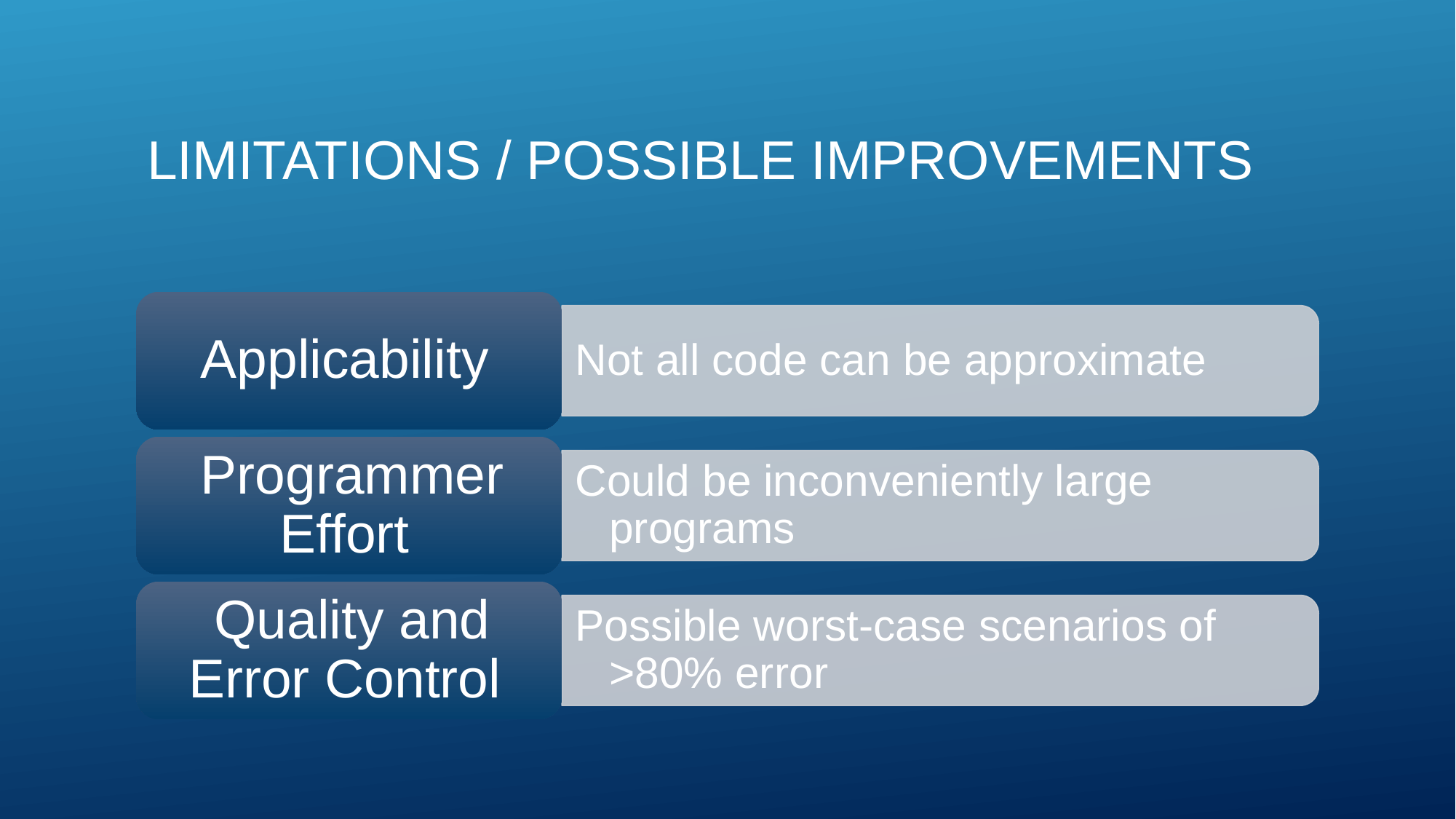

# Limitations / Possible Improvements
Not all code can be approximate
Applicability
Could be inconveniently large programs
Programmer Effort
Possible worst-case scenarios of >80% error
Quality and Error Control